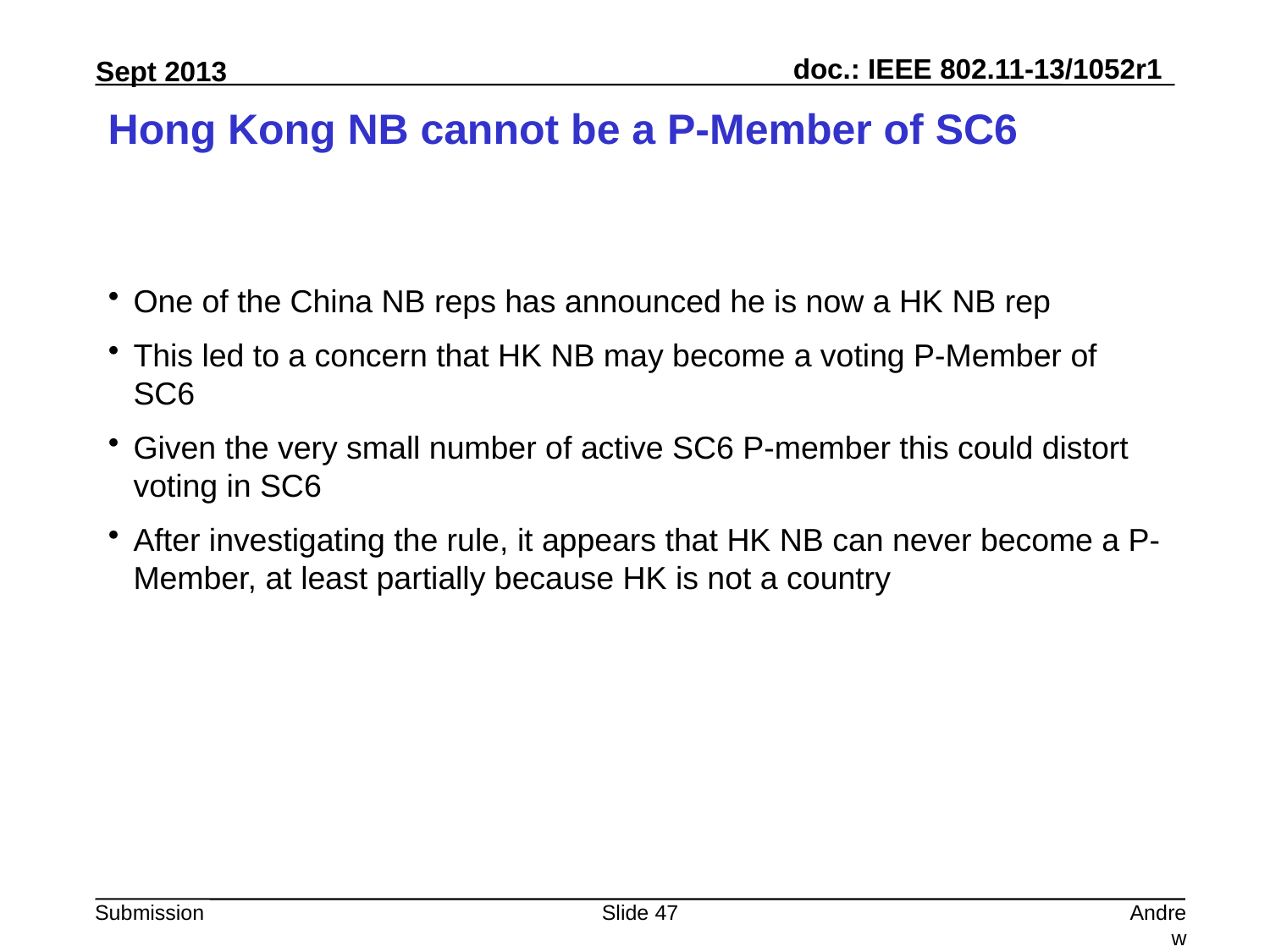

# Hong Kong NB cannot be a P-Member of SC6
One of the China NB reps has announced he is now a HK NB rep
This led to a concern that HK NB may become a voting P-Member of SC6
Given the very small number of active SC6 P-member this could distort voting in SC6
After investigating the rule, it appears that HK NB can never become a P-Member, at least partially because HK is not a country
Slide 47
Andrew Myles, Cisco